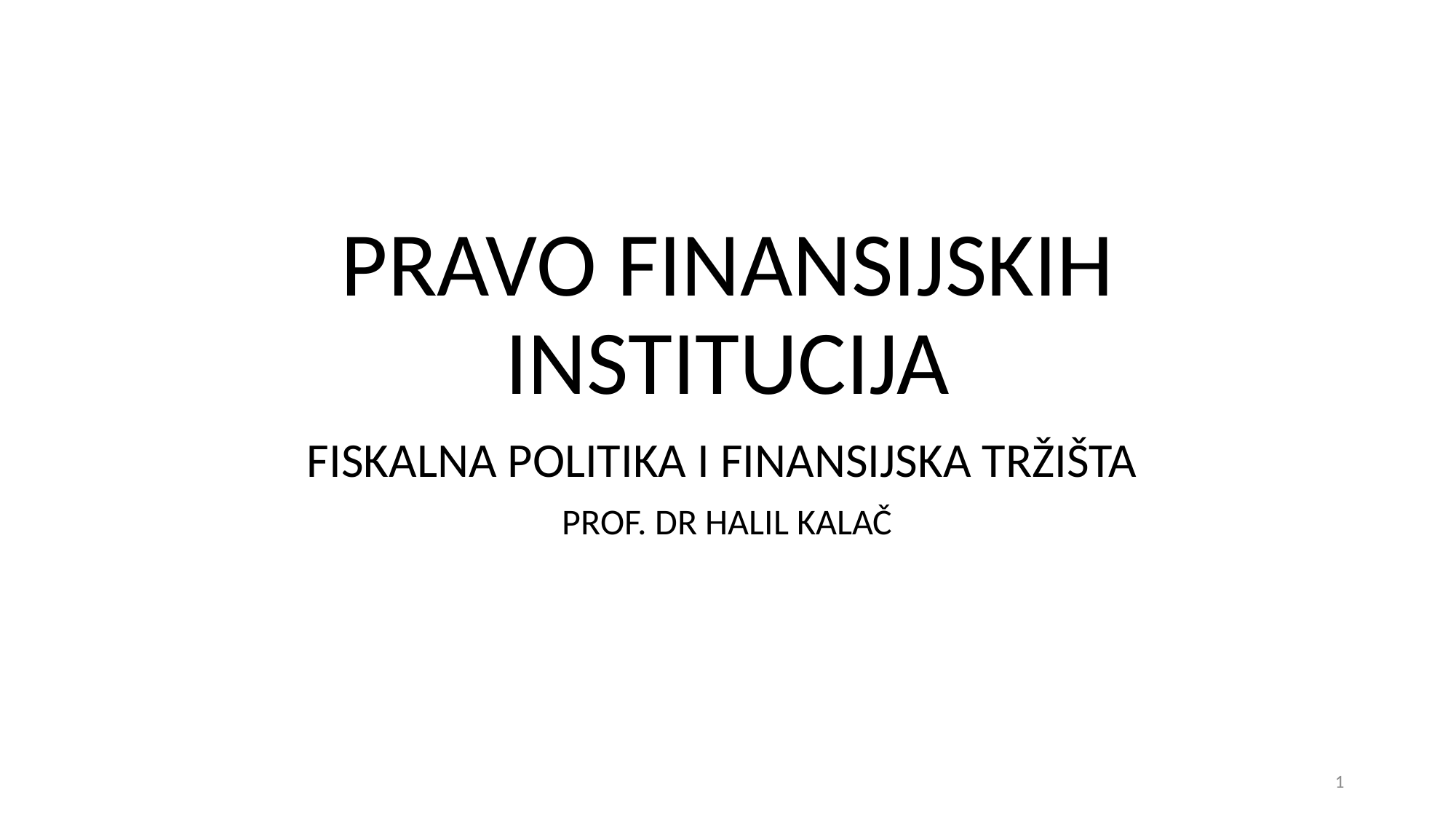

# PRAVO FINANSIJSKIH INSTITUCIJA
FISKALNA POLITIKA I FINANSIJSKA TRŽIŠTA
PROF. DR HALIL KALAČ
1